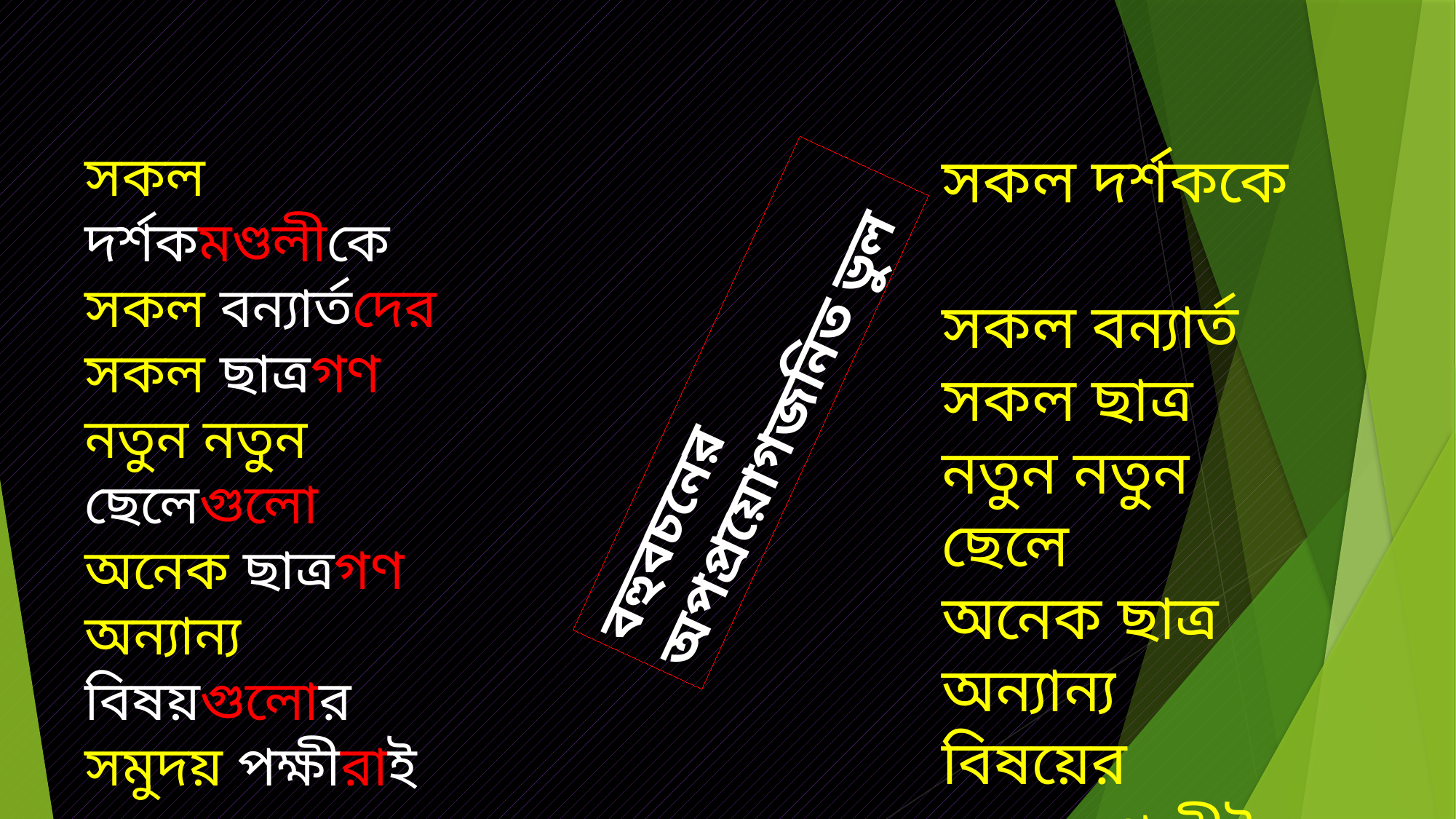

সকল দর্শকমণ্ডলীকে
সকল বন্যার্তদের
সকল ছাত্রগণ
নতুন নতুন ছেলেগুলো
অনেক ছাত্রগণ
অন্যান্য বিষয়গুলোর
সমুদয় পক্ষীরাই

সকল দর্শককে
সকল বন্যার্ত
সকল ছাত্র
নতুন নতুন ছেলে
অনেক ছাত্র
অন্যান্য বিষয়ের
সমুদয় পক্ষীই
বহুবচনের অপপ্রয়োগজনিত ভুল